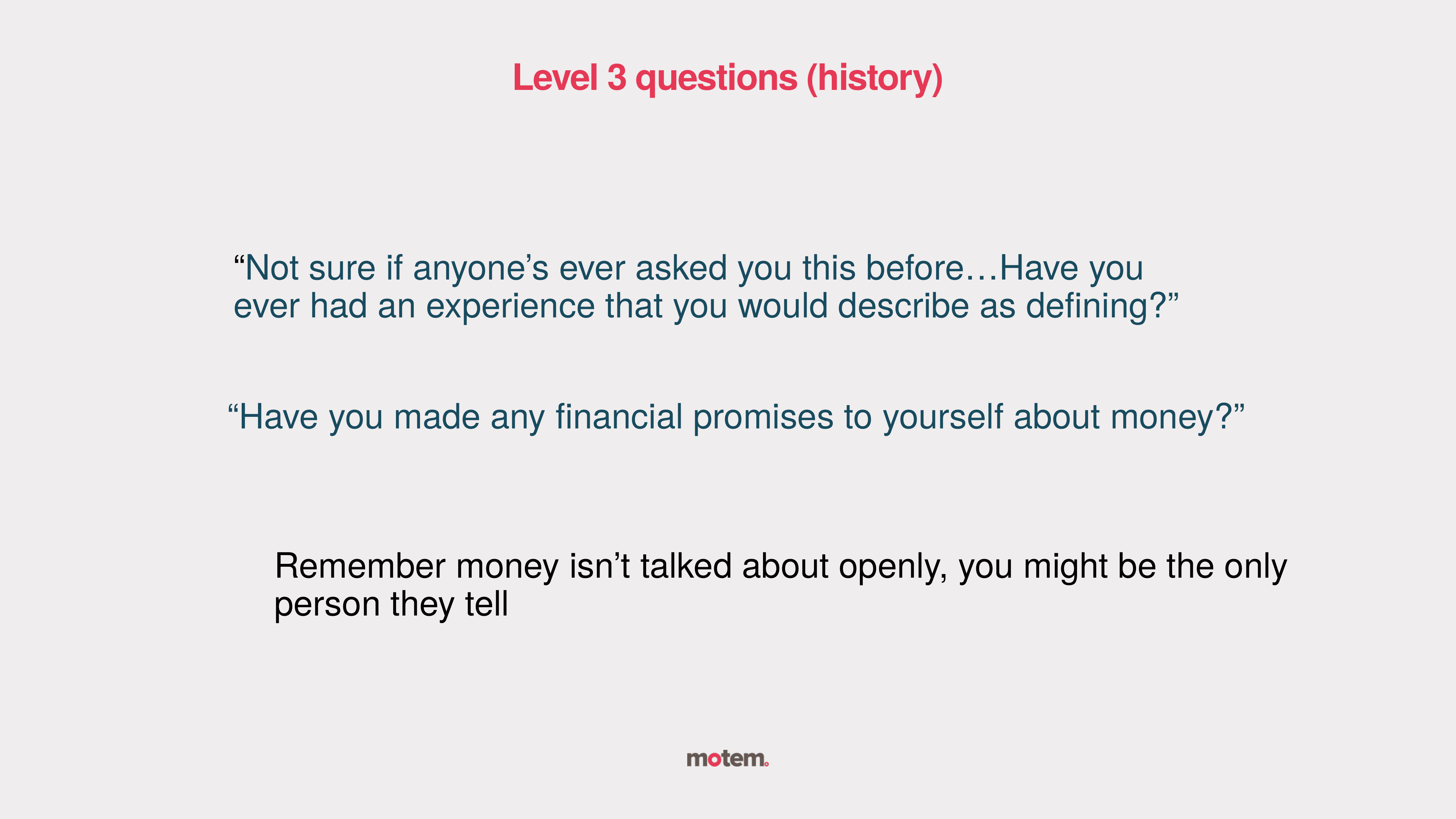

Level 3 questions (history)
“Not sure if anyone’s ever asked you this before…Have you ever had an experience that you would describe as defining?”
“Have you made any financial promises to yourself about money?”

Remember money isn’t talked about openly, you might be the only
person they tell